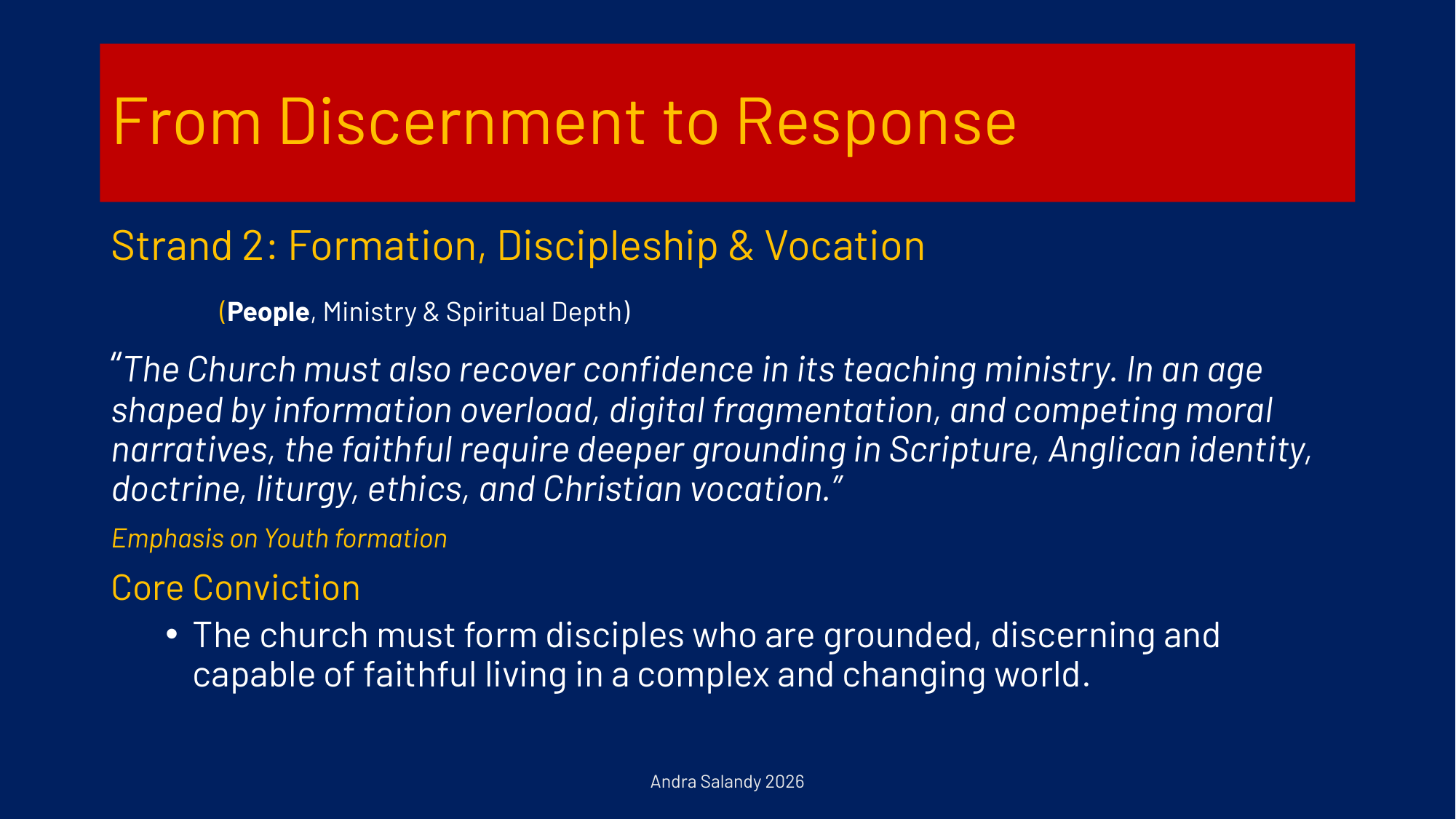

# From Discernment to Response
Strand 2: Formation, Discipleship & Vocation
	(People, Ministry & Spiritual Depth)
“The Church must also recover confidence in its teaching ministry. In an age shaped by information overload, digital fragmentation, and competing moral narratives, the faithful require deeper grounding in Scripture, Anglican identity, doctrine, liturgy, ethics, and Christian vocation.”
Emphasis on Youth formation
Core Conviction
The church must form disciples who are grounded, discerning and capable of faithful living in a complex and changing world.
Andra Salandy 2026